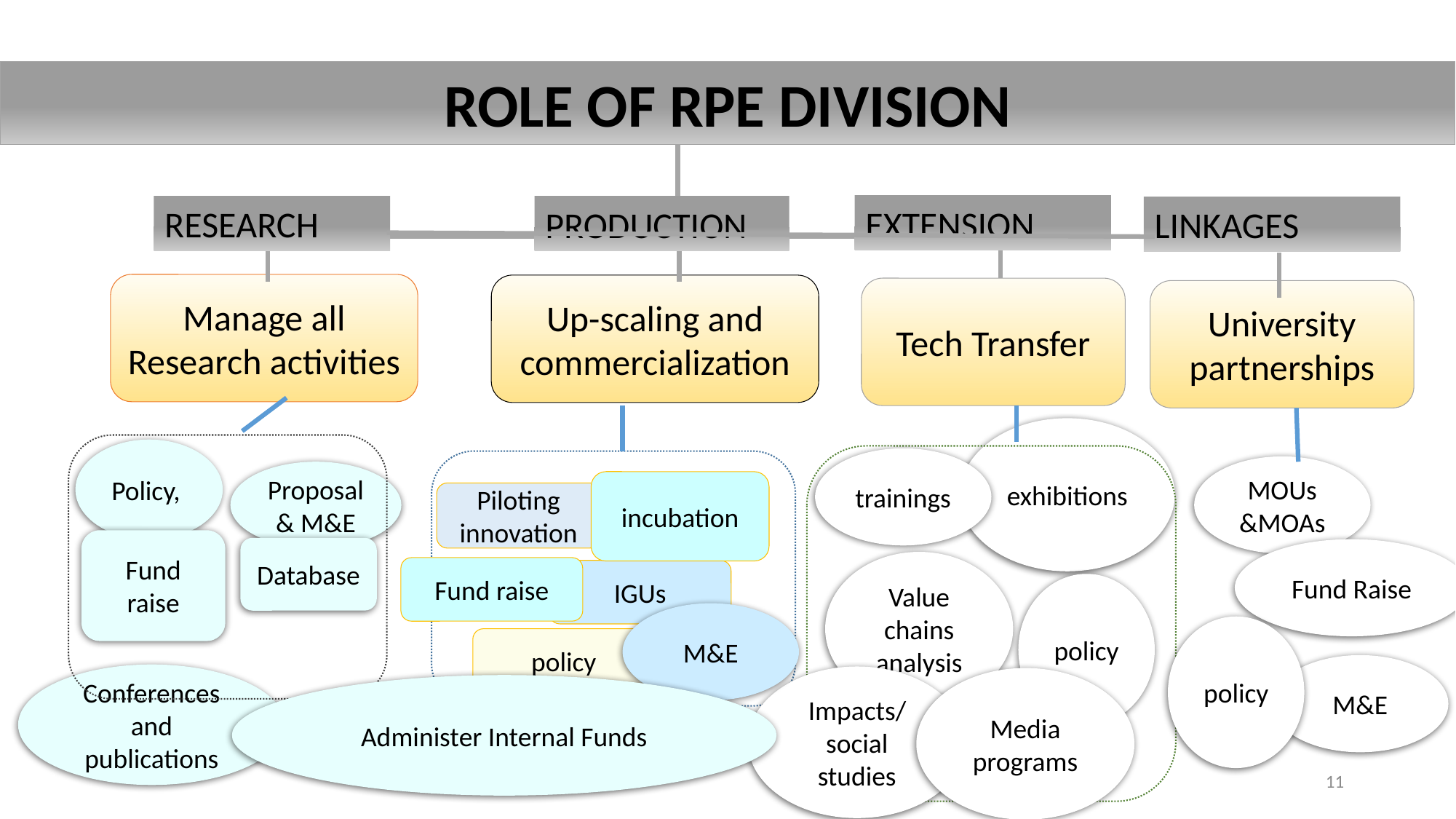

ROLE OF RPE DIVISION
EXTENSION
RESEARCH
PRODUCTION
LINKAGES
Manage all Research activities
Up-scaling and commercialization
Tech Transfer
University partnerships
exhibitions

Policy,

trainings

MOUs
&MOAs
Proposal& M&E
incubation
Piloting innovation
Fund raise
Database
Fund Raise
Value chains
analysis
Fund raise
IGUs
policy
M&E
policy
policy
M&E
Conferences and publications
Impacts/social studies
Media
programs
Administer Internal Funds
11